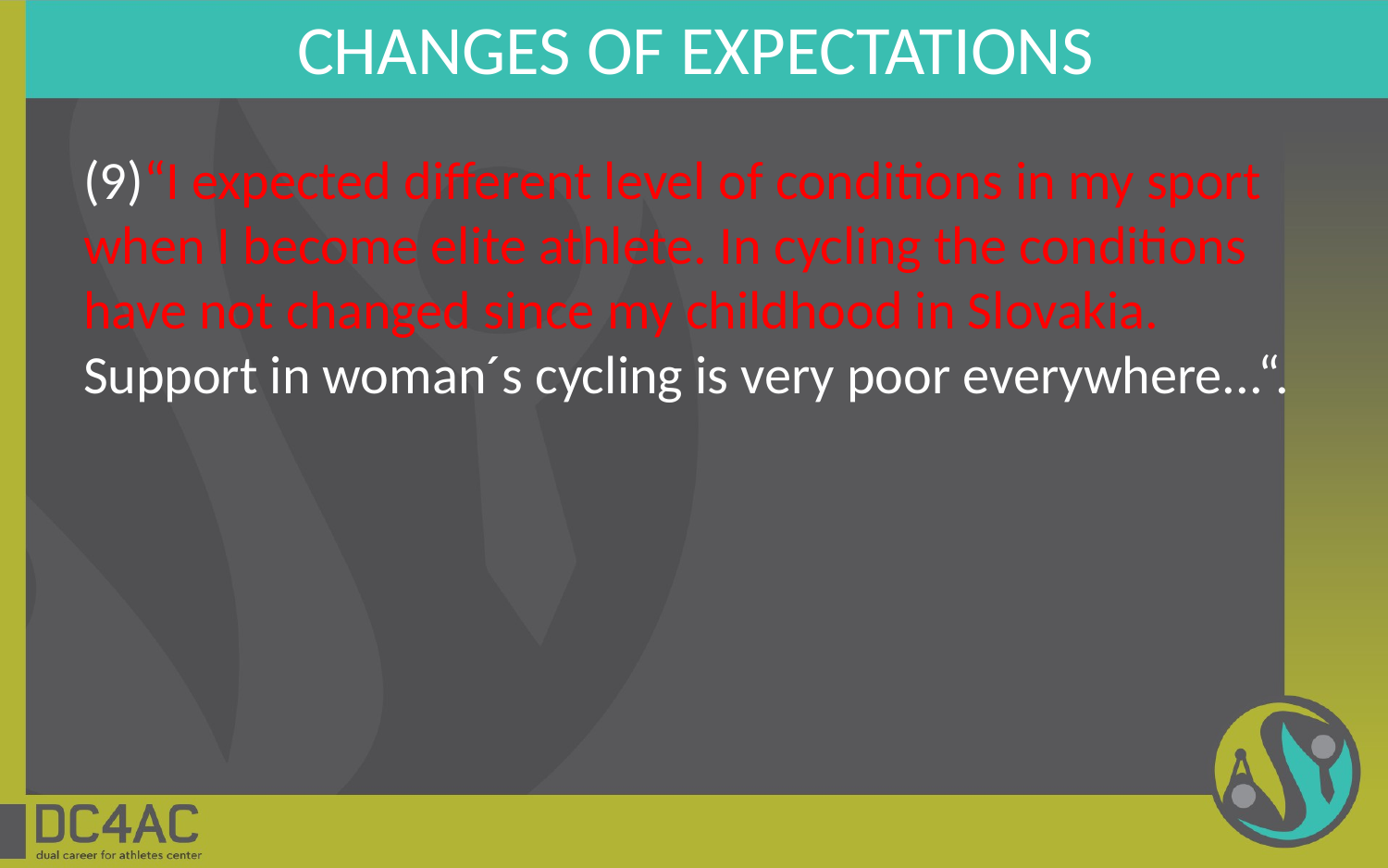

# CHANGES OF EXPECTATIONS
(9)“I expected different level of conditions in my sport when I become elite athlete. In cycling the conditions have not changed since my childhood in Slovakia. Support in woman´s cycling is very poor everywhere...“.